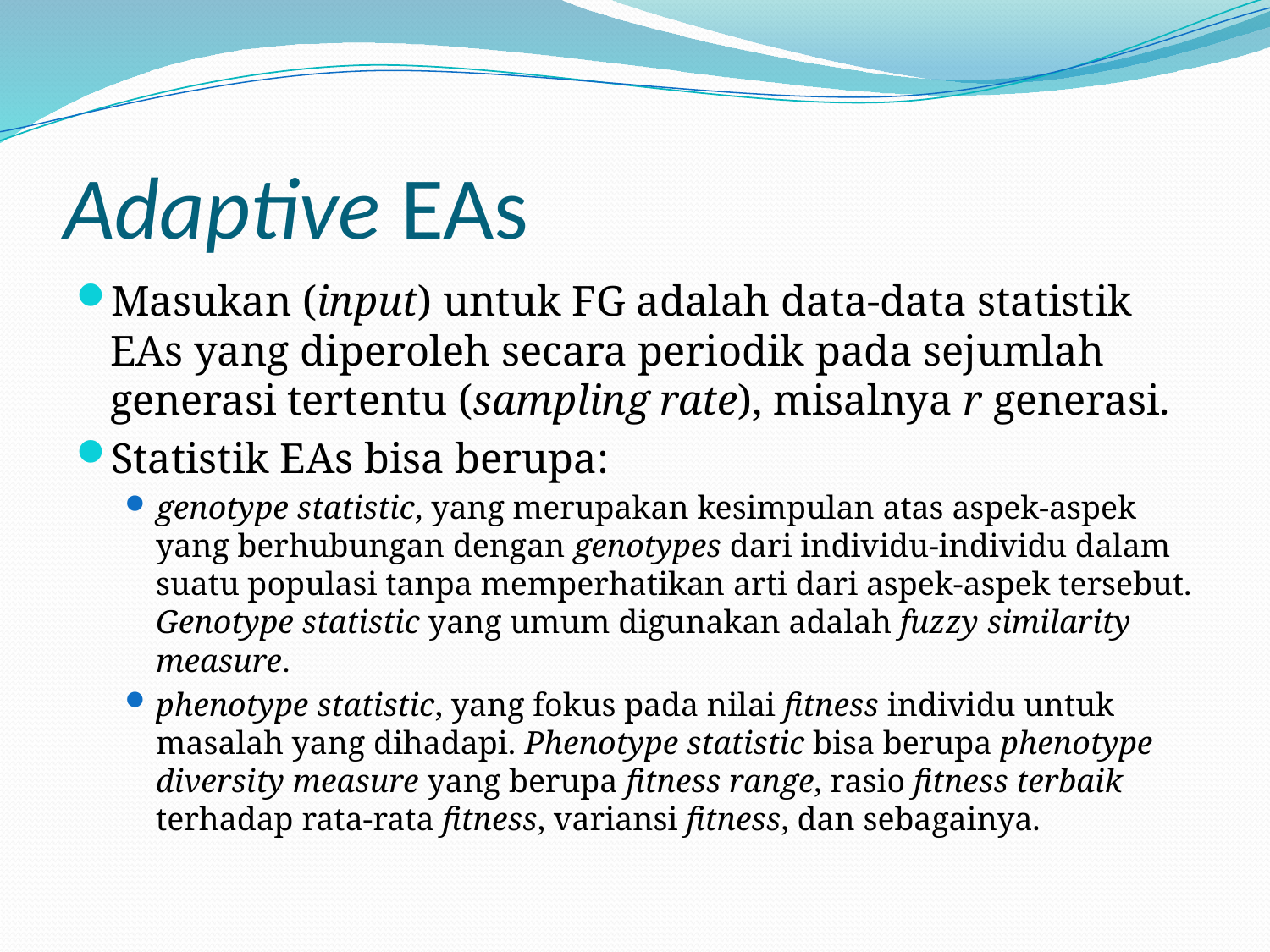

# Adaptive EAs
Masukan (input) untuk FG adalah data-data statistik EAs yang diperoleh secara periodik pada sejumlah generasi tertentu (sampling rate), misalnya r generasi.
Statistik EAs bisa berupa:
genotype statistic, yang merupakan kesimpulan atas aspek-aspek yang berhubungan dengan genotypes dari individu-individu dalam suatu populasi tanpa memperhatikan arti dari aspek-aspek tersebut. Genotype statistic yang umum digunakan adalah fuzzy similarity measure.
phenotype statistic, yang fokus pada nilai fitness individu untuk masalah yang dihadapi. Phenotype statistic bisa berupa phenotype diversity measure yang berupa fitness range, rasio fitness terbaik terhadap rata-rata fitness, variansi fitness, dan sebagainya.